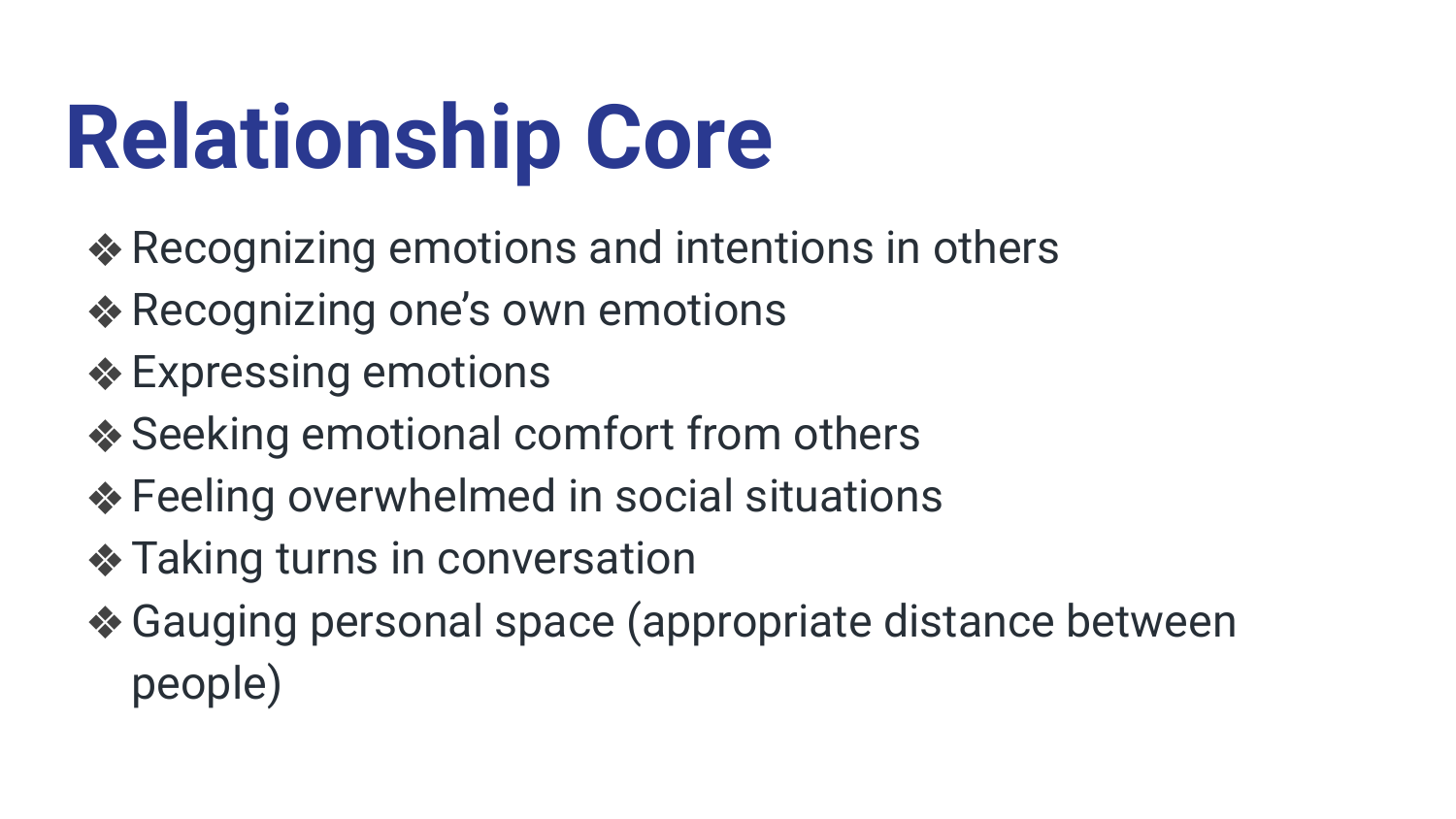

# Relationship Core
Recognizing emotions and intentions in others
Recognizing one’s own emotions
Expressing emotions
Seeking emotional comfort from others
Feeling overwhelmed in social situations
Taking turns in conversation
Gauging personal space (appropriate distance between people)